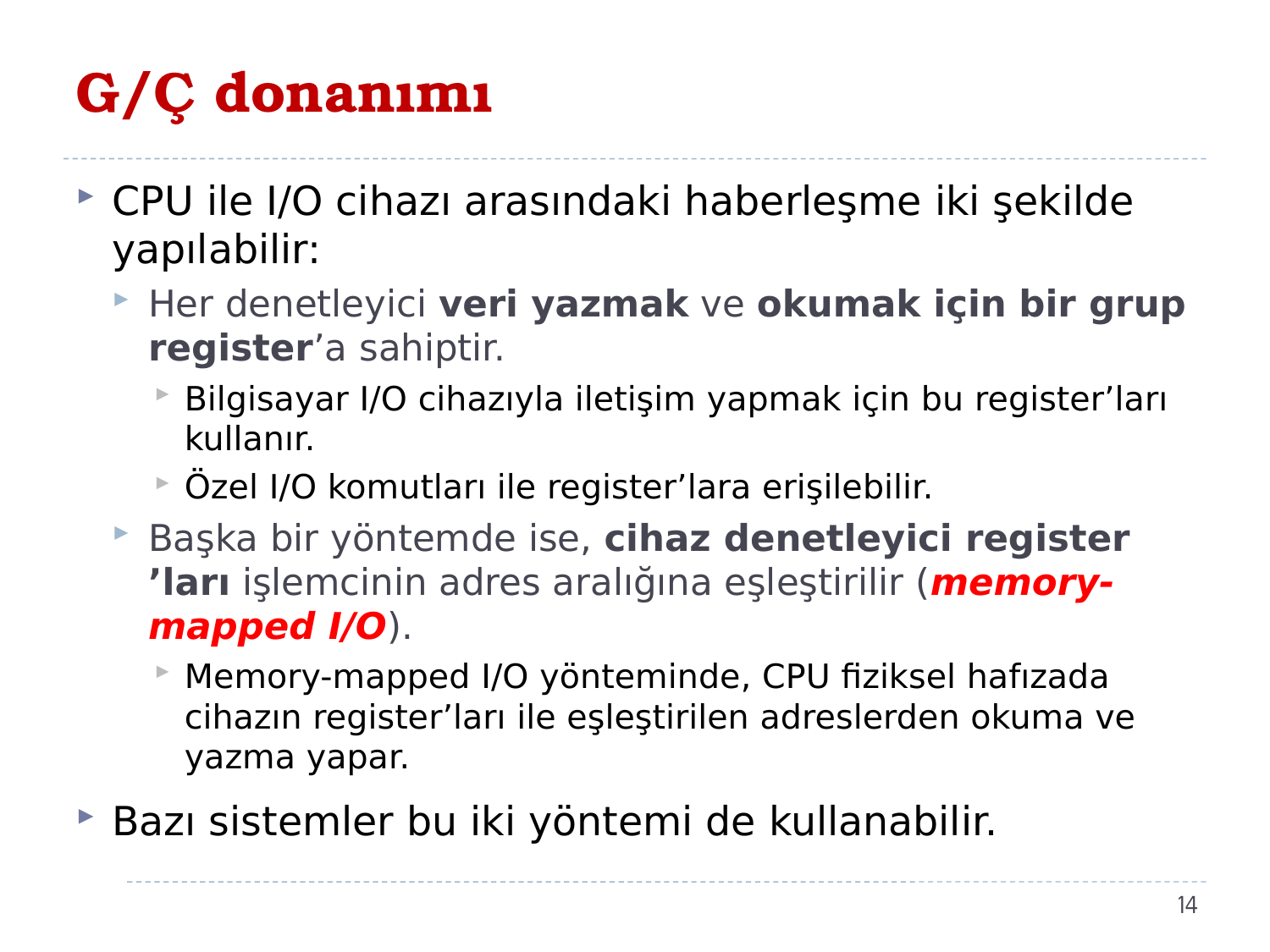

# G/Ç donanımı
CPU ile I/O cihazı arasındaki haberleşme iki şekilde yapılabilir:
Her denetleyici veri yazmak ve okumak için bir grup register’a sahiptir.
Bilgisayar I/O cihazıyla iletişim yapmak için bu register’ları kullanır.
Özel I/O komutları ile register’lara erişilebilir.
Başka bir yöntemde ise, cihaz denetleyici register ’ları işlemcinin adres aralığına eşleştirilir (memory-mapped I/O).
Memory-mapped I/O yönteminde, CPU fiziksel hafızada cihazın register’ları ile eşleştirilen adreslerden okuma ve yazma yapar.
Bazı sistemler bu iki yöntemi de kullanabilir.
14